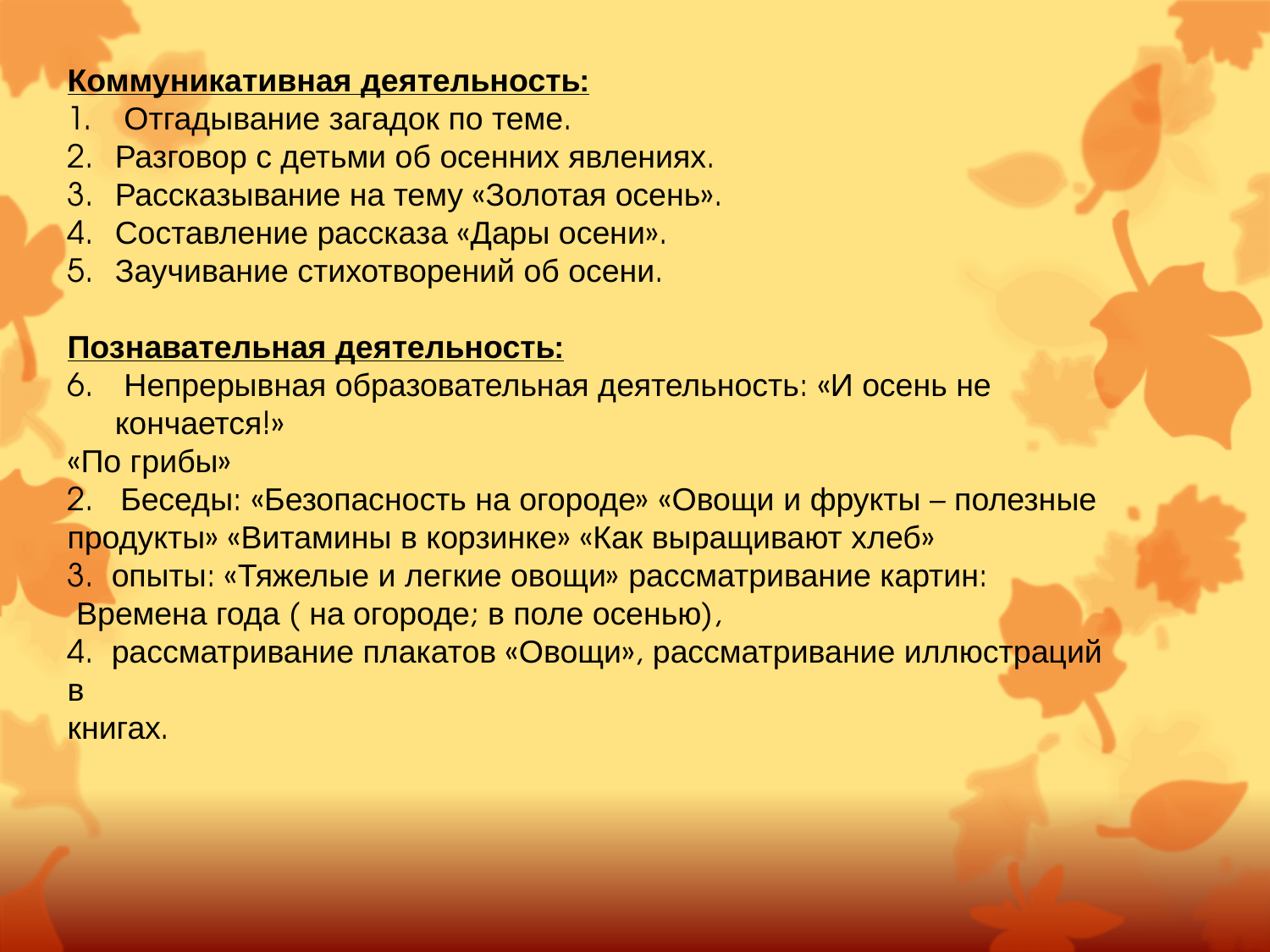

Коммуникативная деятельность:
 Отгадывание загадок по теме.
Разговор с детьми об осенних явлениях.
Рассказывание на тему «Золотая осень».
Составление рассказа «Дары осени».
Заучивание стихотворений об осени.

Познавательная деятельность:
 Непрерывная образовательная деятельность: «И осень не кончается!»
«По грибы»
2.   Беседы: «Безопасность на огороде» «Овощи и фрукты – полезные
продукты» «Витамины в корзинке» «Как выращивают хлеб»
3.  опыты: «Тяжелые и легкие овощи» рассматривание картин:
 Времена года ( на огороде; в поле осенью),
4.  рассматривание плакатов «Овощи», рассматривание иллюстраций в
книгах.